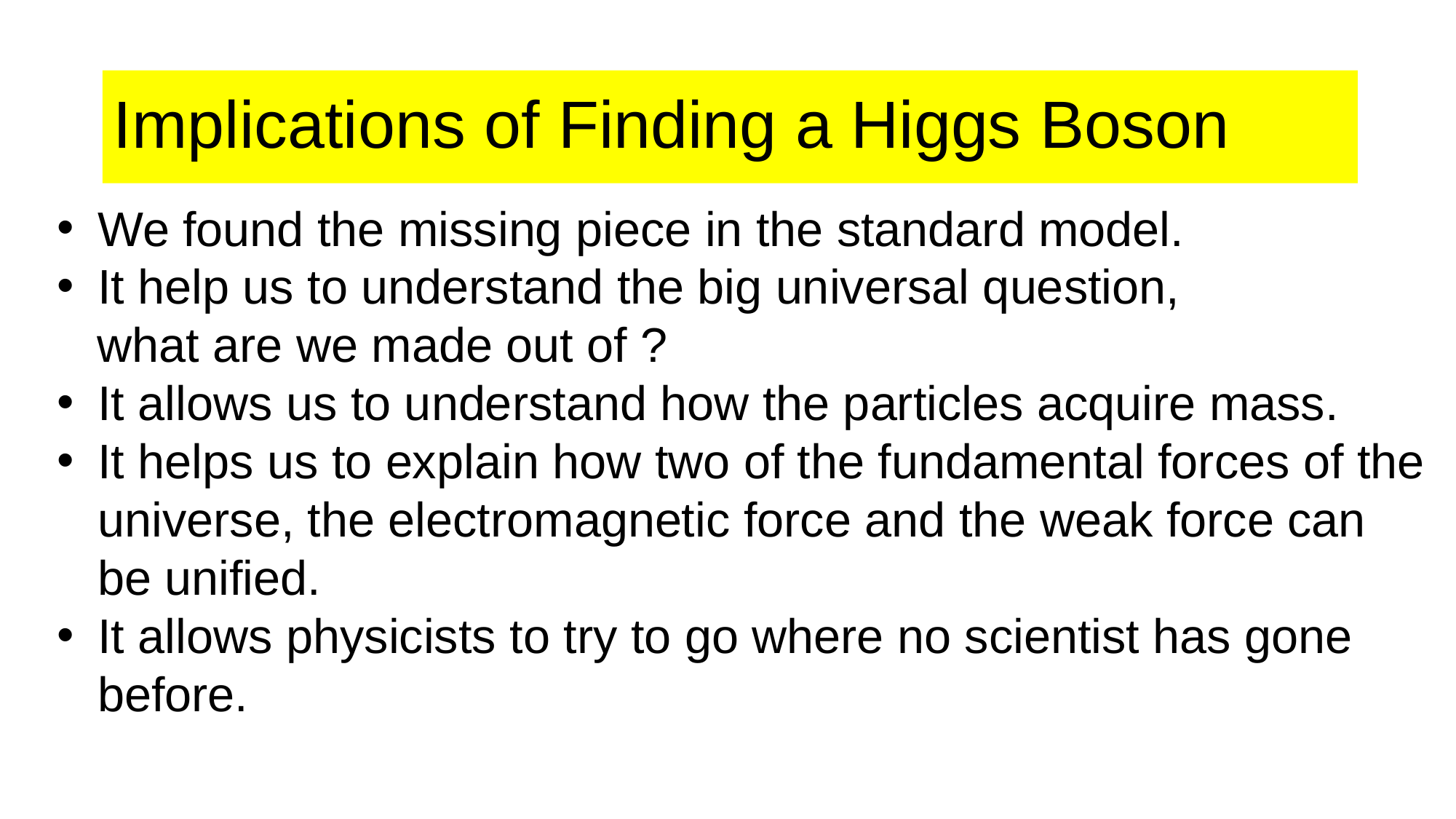

# Implications of Finding a Higgs Boson
We found the missing piece in the standard model.
It help us to understand the big universal question,
   what are we made out of ?
It allows us to understand how the particles acquire mass.
It helps us to explain how two of the fundamental forces of the universe, the electromagnetic force and the weak force can be unified.
It allows physicists to try to go where no scientist has gone before.